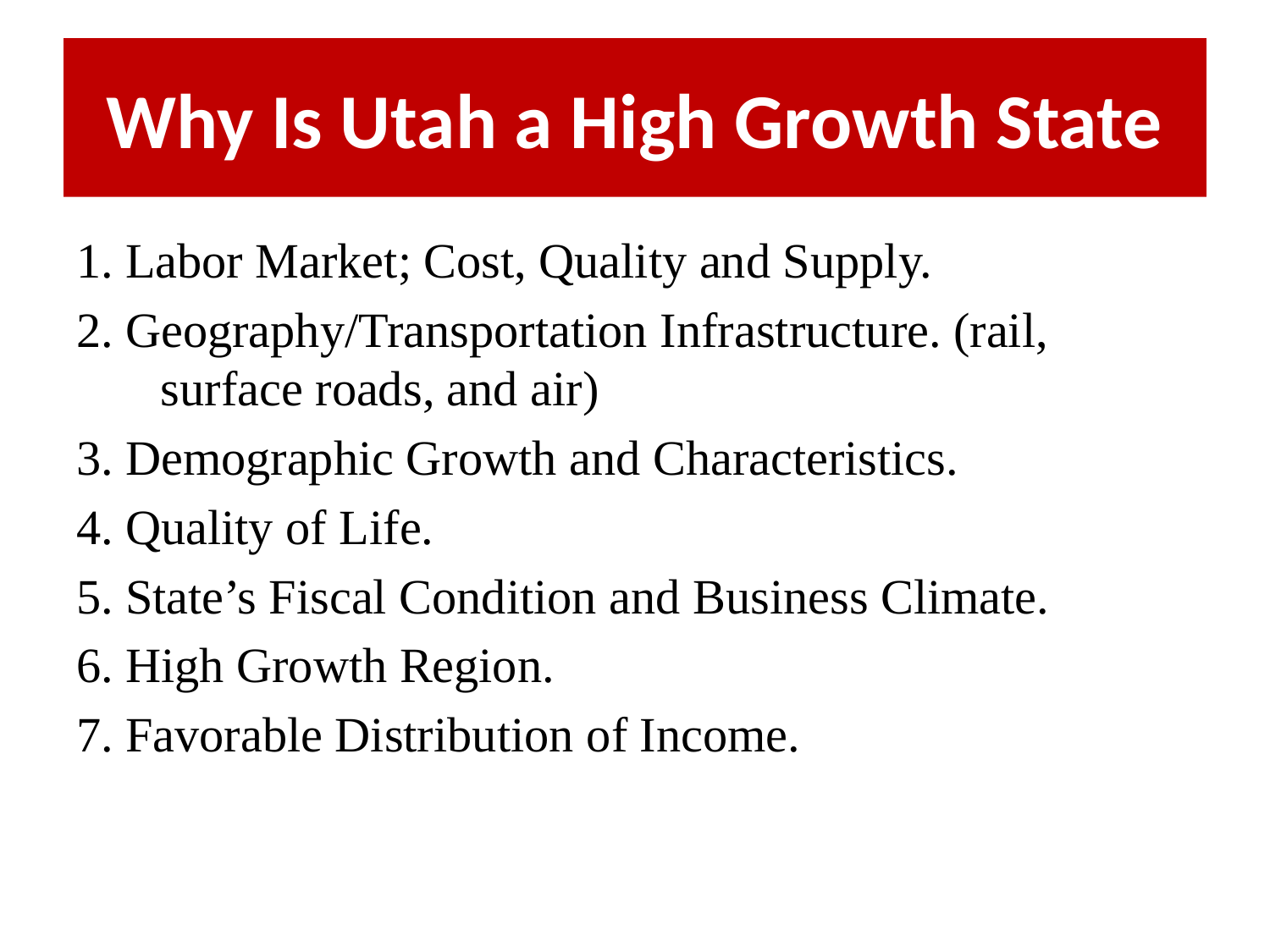

# Why Is Utah a High Growth State
1. Labor Market; Cost, Quality and Supply.
2. Geography/Transportation Infrastructure. (rail, surface roads, and air)
3. Demographic Growth and Characteristics.
4. Quality of Life.
5. State’s Fiscal Condition and Business Climate.
6. High Growth Region.
7. Favorable Distribution of Income.